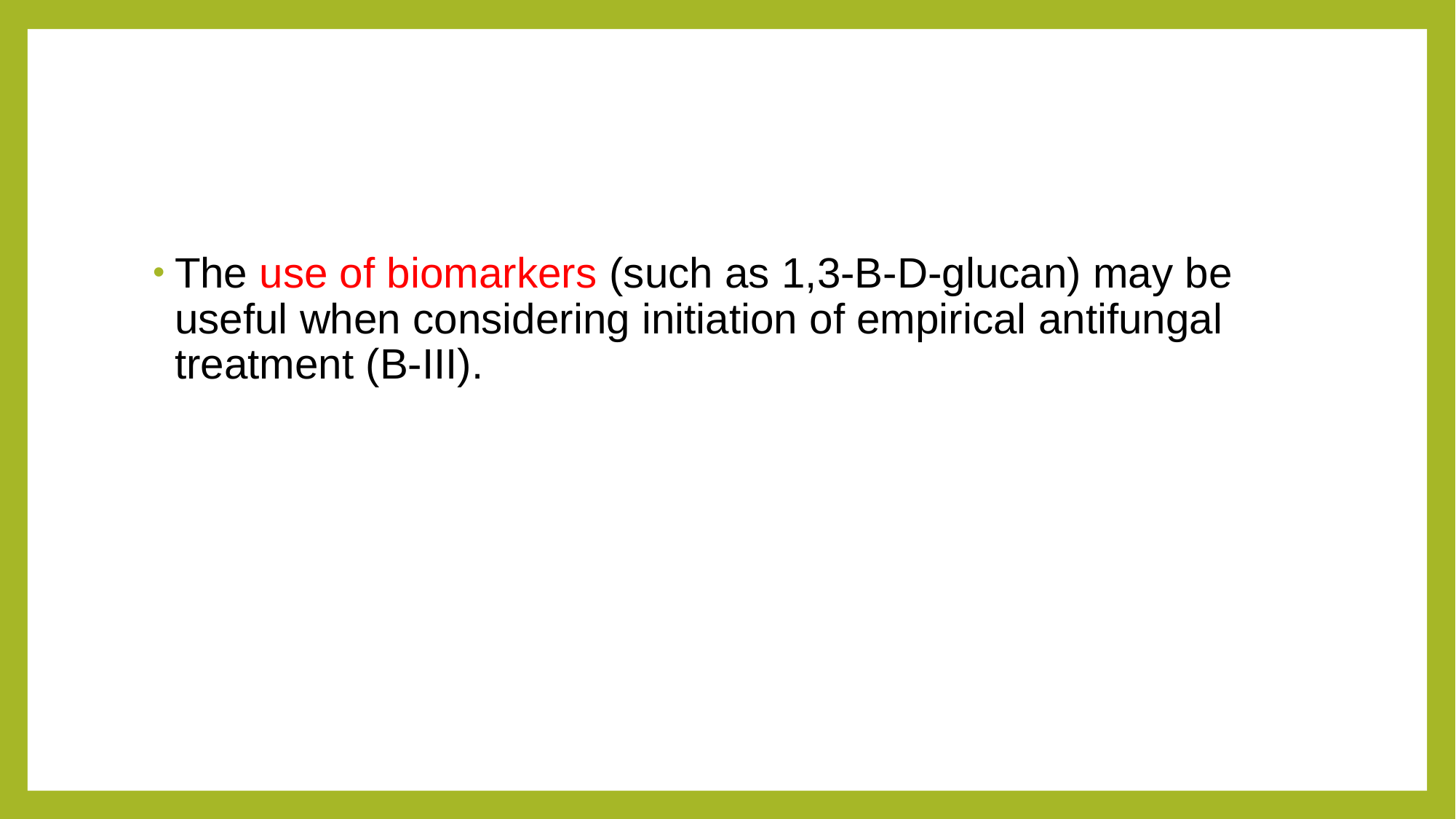

#
The use of biomarkers (such as 1,3-B-D-glucan) may be useful when considering initiation of empirical antifungal treatment (B-III).